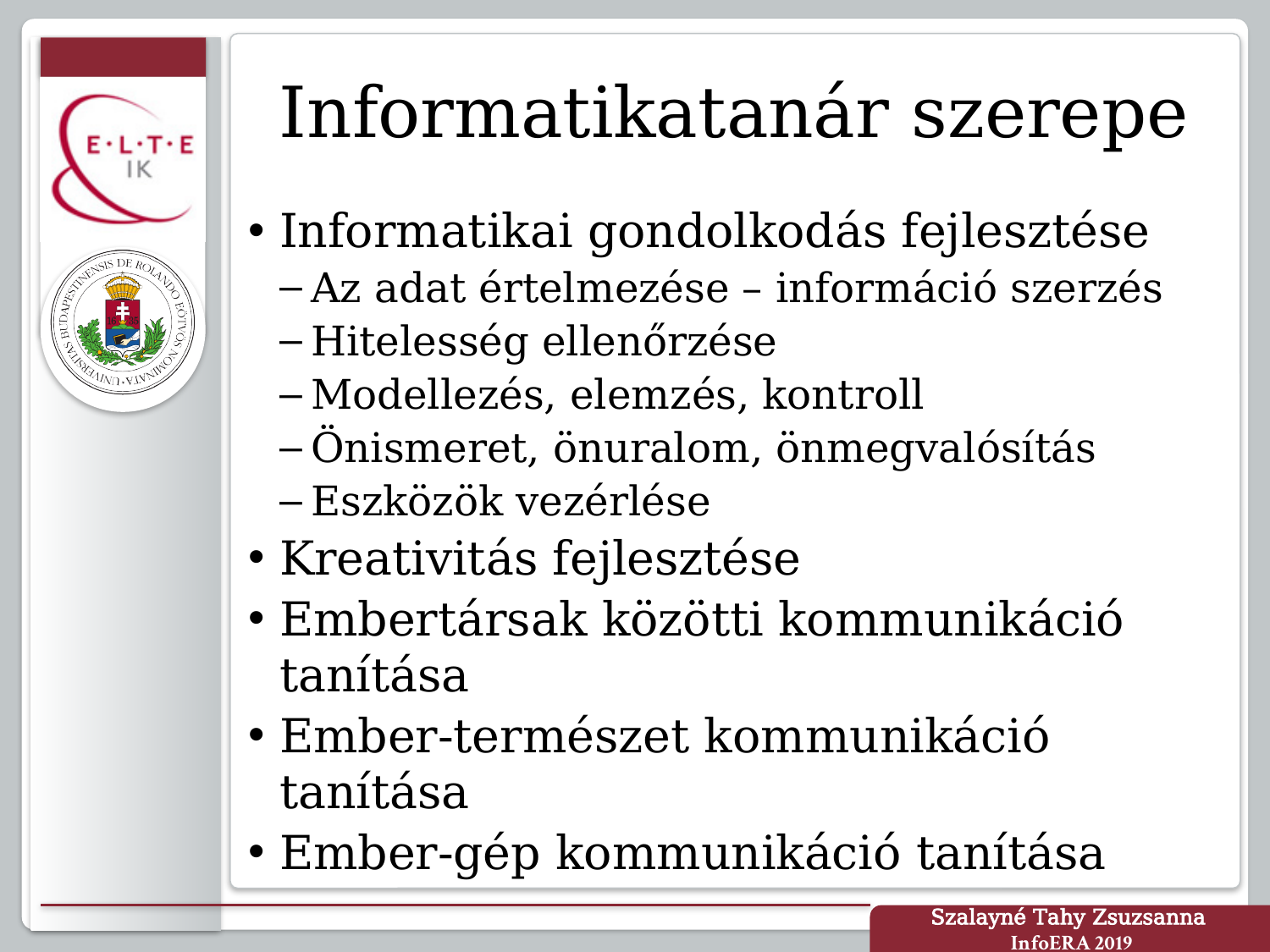

# Informatikatanár szerepe
Informatikai gondolkodás fejlesztése
Az adat értelmezése – információ szerzés
Hitelesség ellenőrzése
Modellezés, elemzés, kontroll
Önismeret, önuralom, önmegvalósítás
Eszközök vezérlése
Kreativitás fejlesztése
Embertársak közötti kommunikáció tanítása
Ember-természet kommunikáció tanítása
Ember-gép kommunikáció tanítása
Szalayné Tahy Zsuzsanna
InfoERA 2019